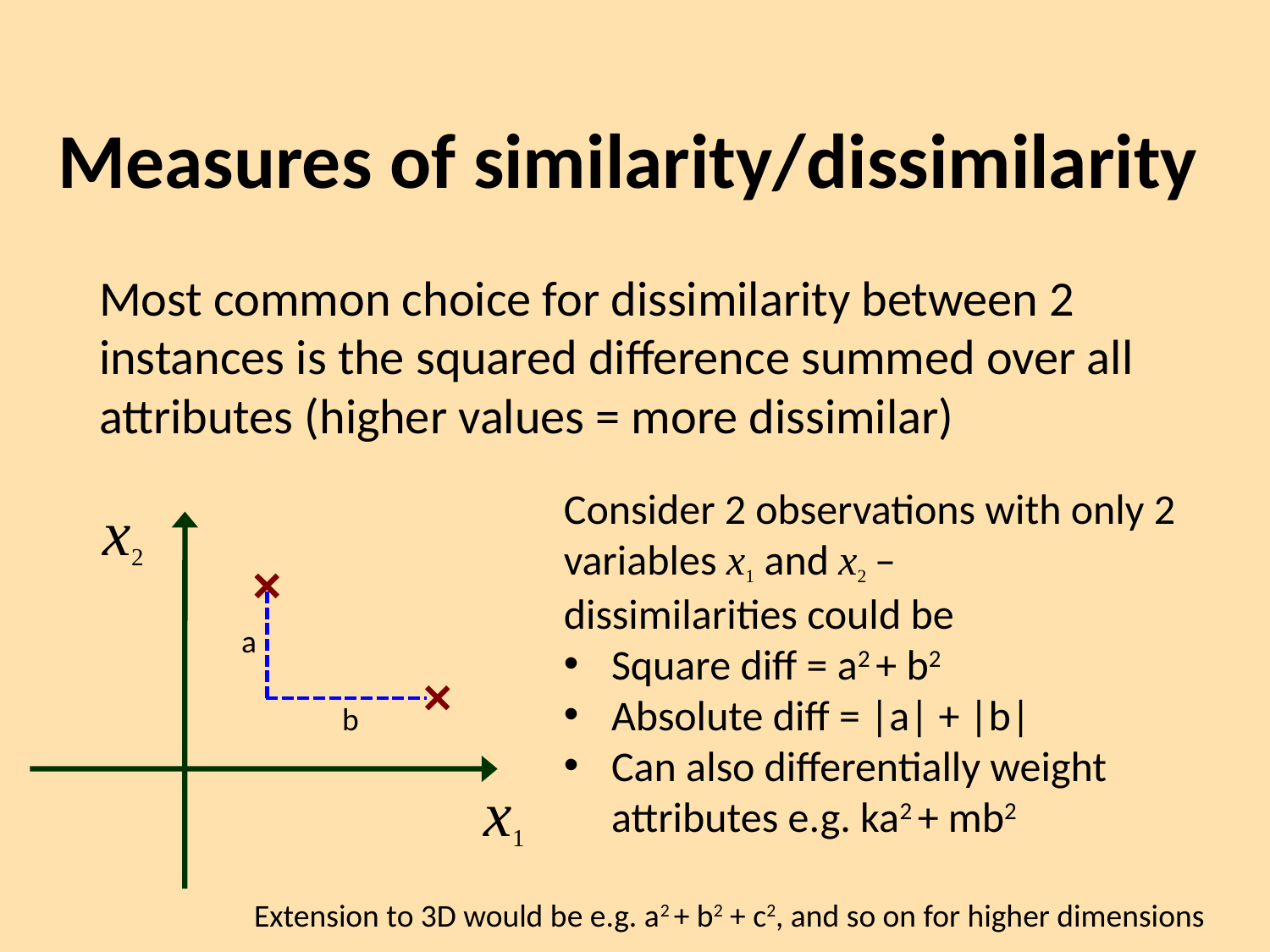

# Measures of similarity/dissimilarity
Most common choice for dissimilarity between 2 instances is the squared difference summed over all attributes (higher values = more dissimilar)
Consider 2 observations with only 2 variables x1 and x2 –
dissimilarities could be
Square diff = a2 + b2
Absolute diff = |a| + |b|
Can also differentially weight attributes e.g. ka2 + mb2
x2

a

b
x1

Extension to 3D would be e.g. a2 + b2 + c2, and so on for higher dimensions